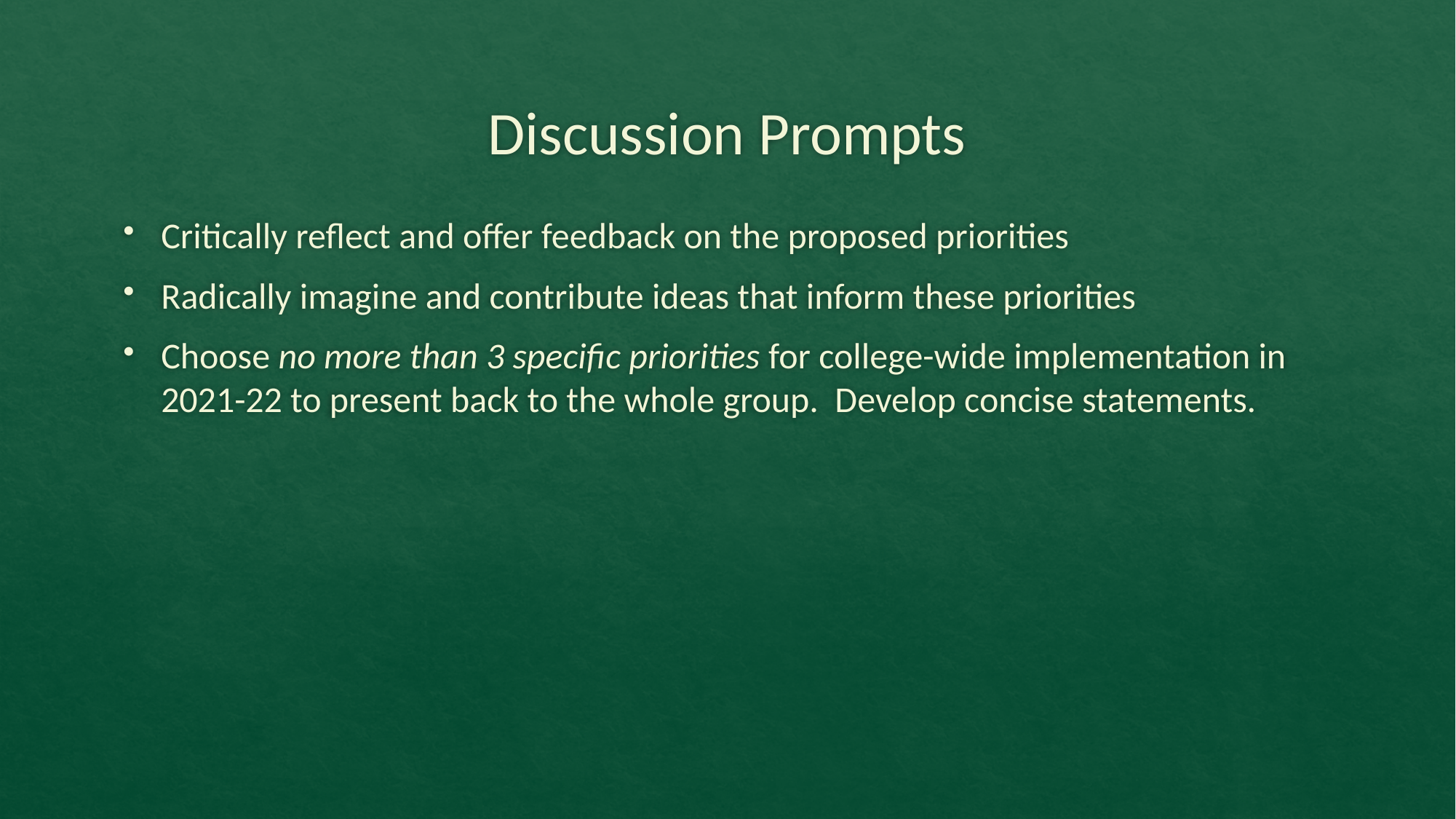

# Discussion Prompts
Critically reflect and offer feedback on the proposed priorities
Radically imagine and contribute ideas that inform these priorities
Choose no more than 3 specific priorities for college-wide implementation in 2021-22 to present back to the whole group.  Develop concise statements.